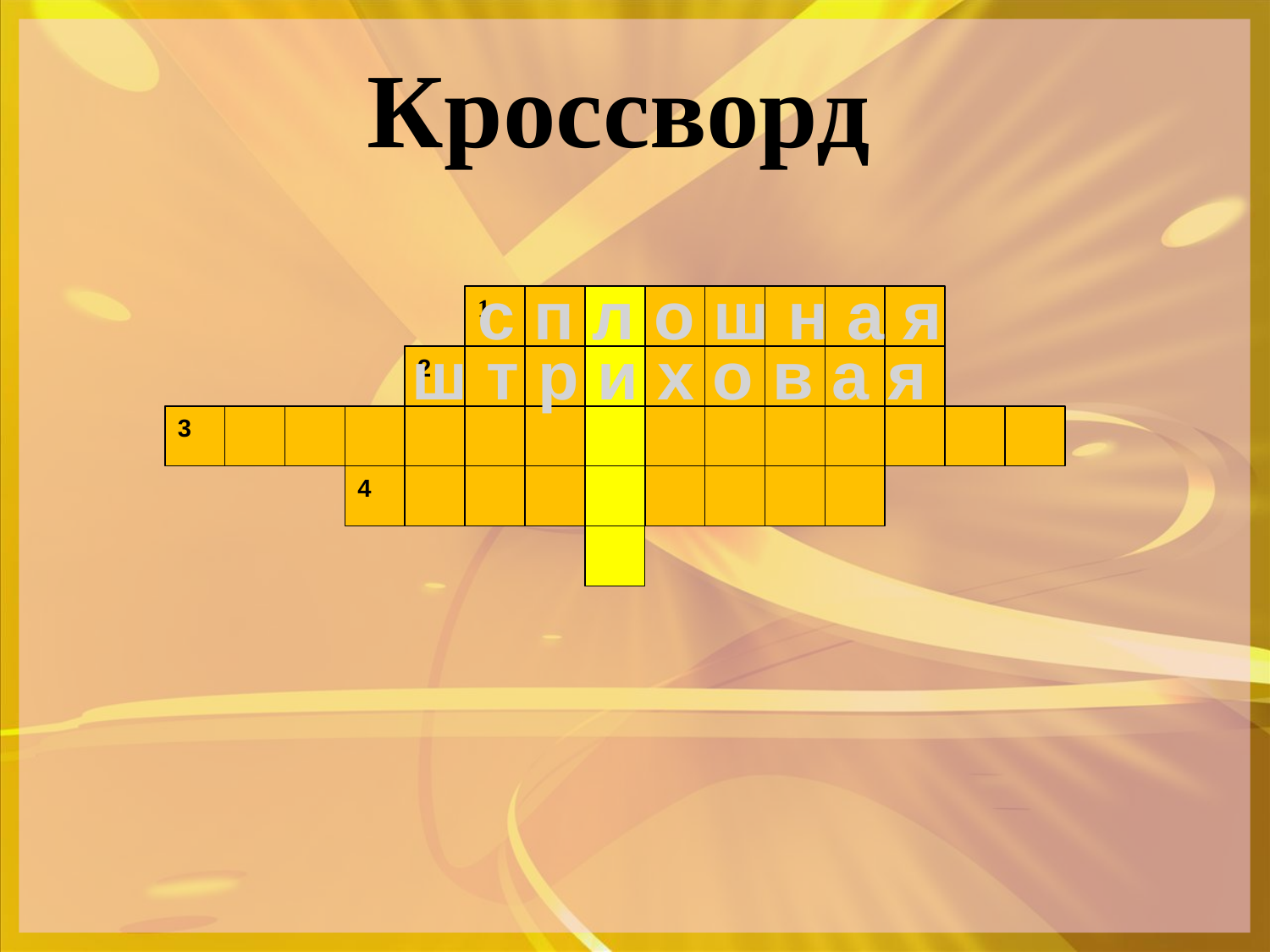

Кроссворд

с п л о ш н а я
1

ш т р и х о в а я
2

3

4